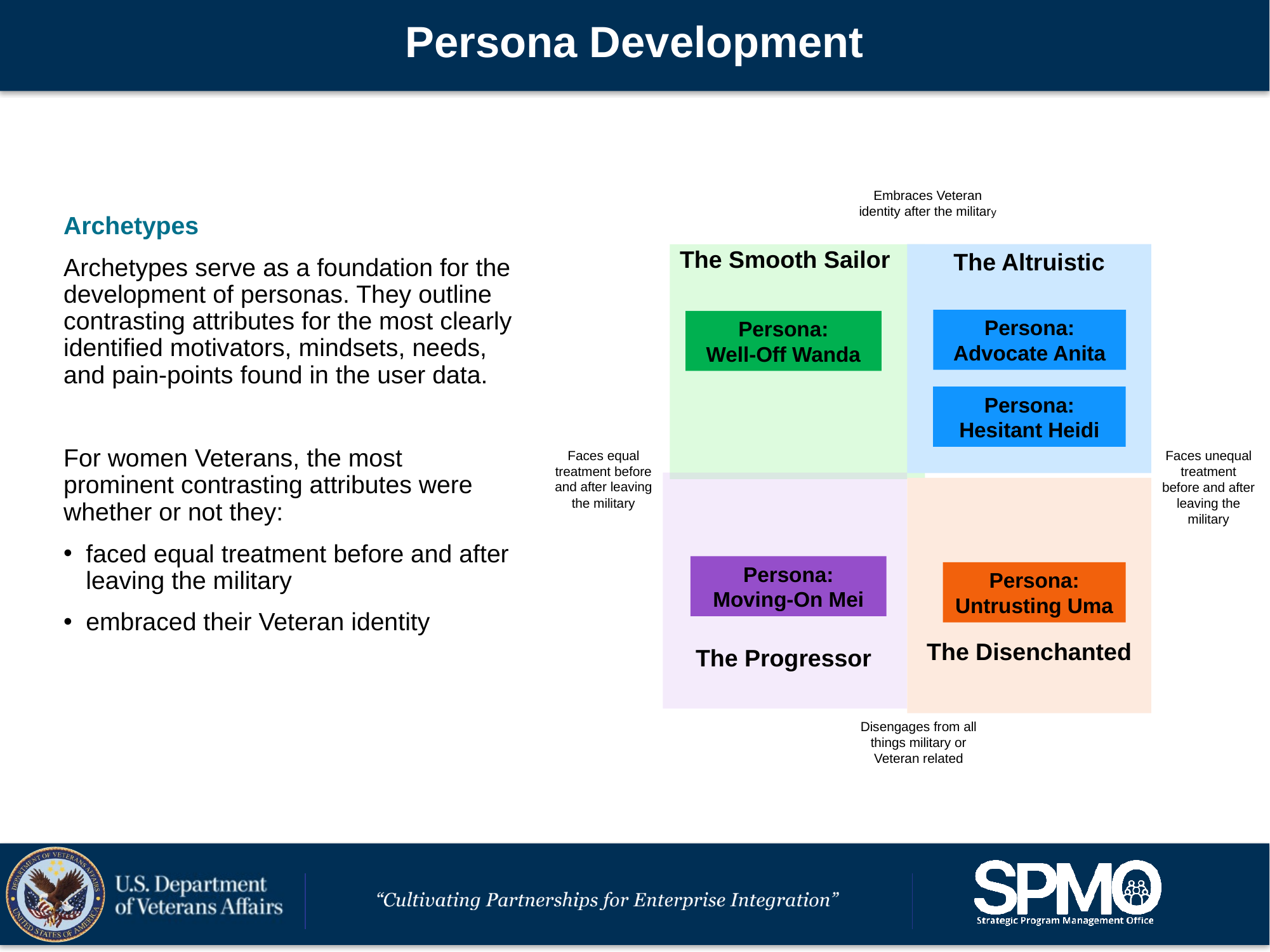

# Persona Development
Embraces Veteran identity after the military
The Smooth Sailor
The Altruistic

Persona:
Advocate Anita
Persona:
Well-Off Wanda
Persona:
Hesitant Heidi
Faces equal treatment before and after leaving the military
Faces unequal treatment before and after leaving the military

Persona:
Moving-On Mei
Persona:
Untrusting Uma
The Disenchanted
The Progressor
Disengages from all things military or Veteran related
Archetypes
Archetypes serve as a foundation for the development of personas. They outline contrasting attributes for the most clearly identified motivators, mindsets, needs, and pain-points found in the user data.

For women Veterans, the most prominent contrasting attributes were whether or not they:
faced equal treatment before and after leaving the military
embraced their Veteran identity